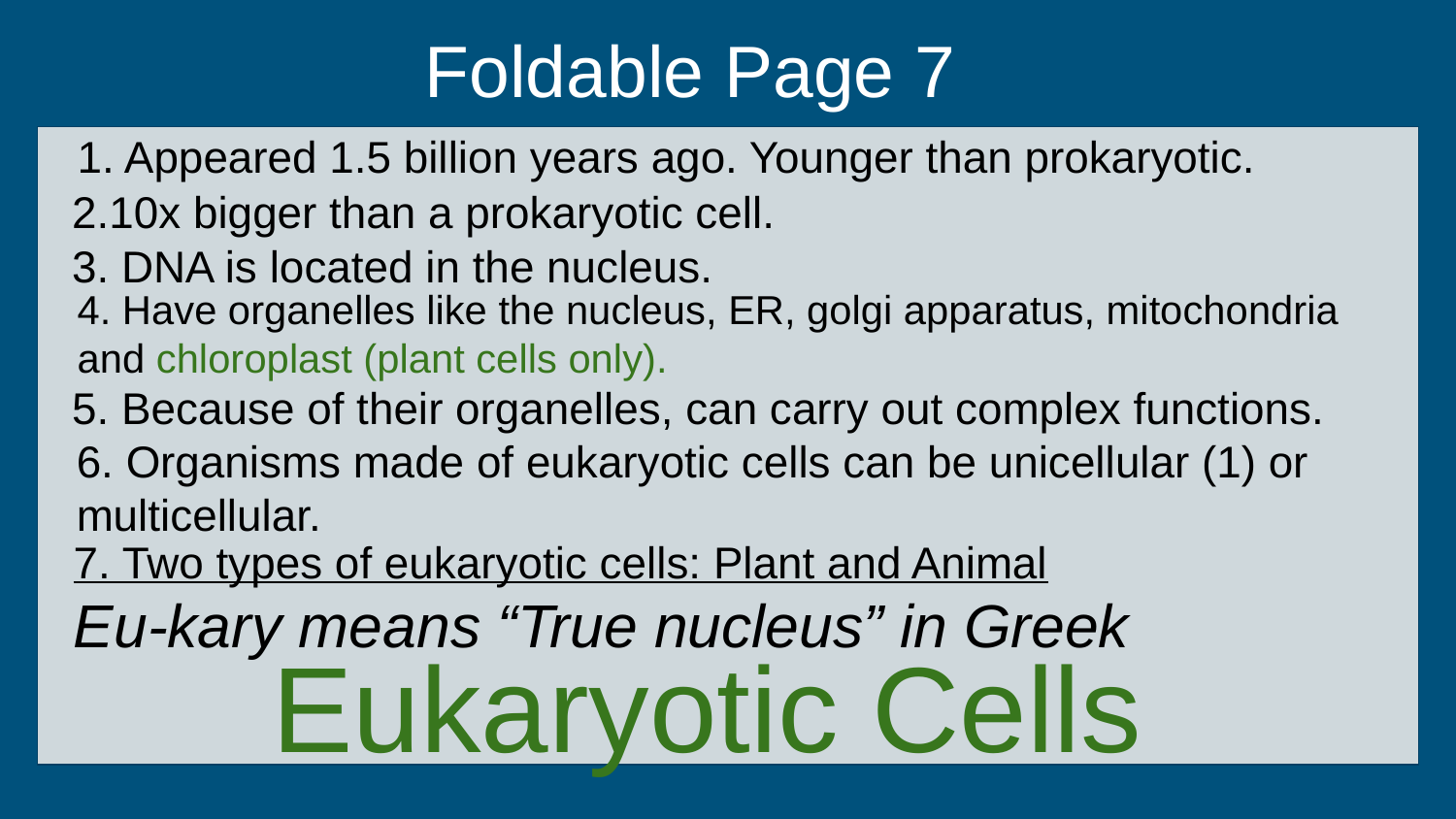

# Foldable Page 7
1. Appeared 1.5 billion years ago. Younger than prokaryotic.

2.10x bigger than a prokaryotic cell.
3. DNA is located in the nucleus.
4. Have organelles like the nucleus, ER, golgi apparatus, mitochondria and chloroplast (plant cells only).
5. Because of their organelles, can carry out complex functions.
6. Organisms made of eukaryotic cells can be unicellular (1) or multicellular.
7. Two types of eukaryotic cells: Plant and Animal
Eu-kary means “True nucleus” in Greek
Eukaryotic Cells